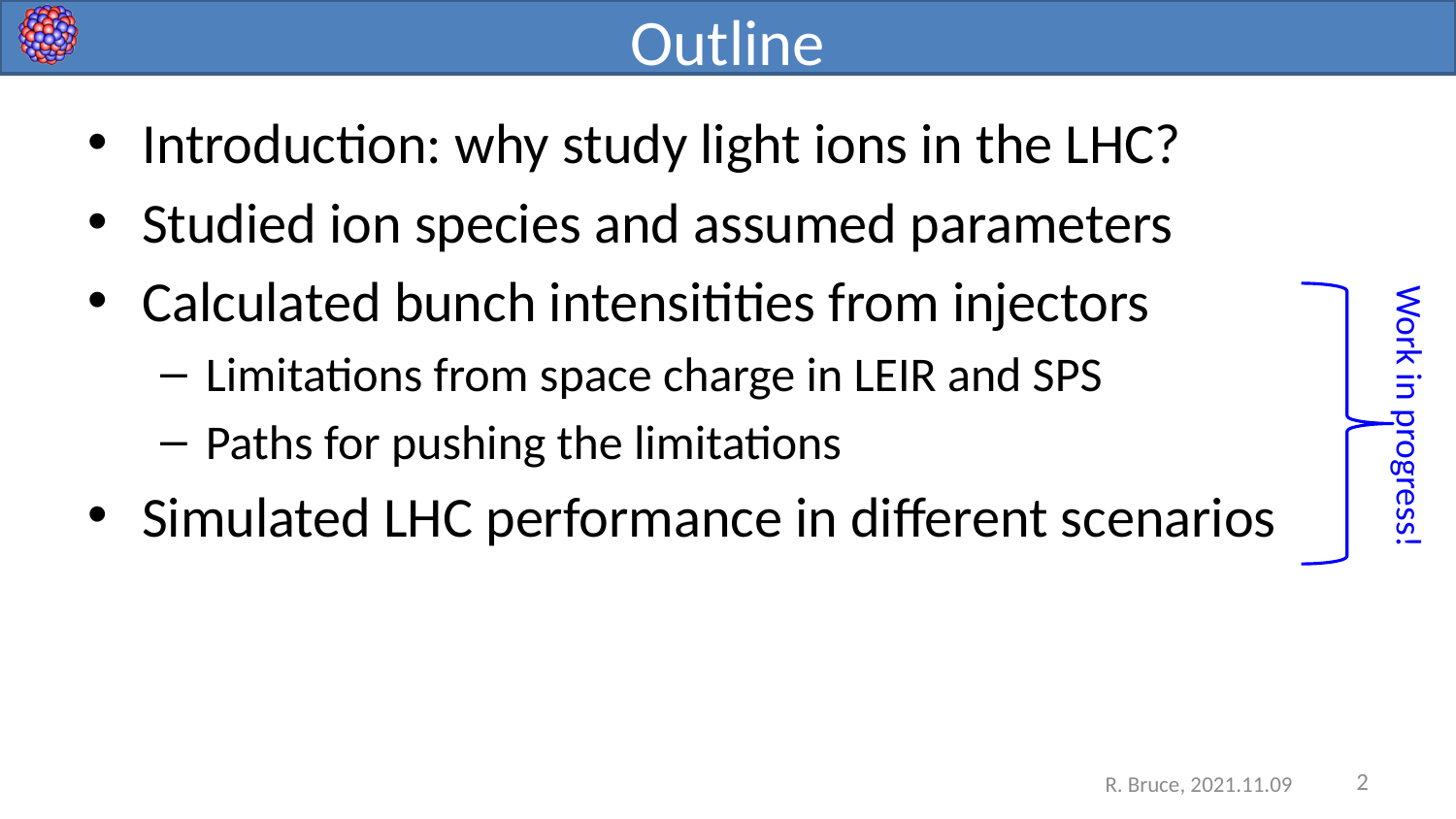

# Outline
Introduction: why study light ions in the LHC?
Studied ion species and assumed parameters
Calculated bunch intensitities from injectors
Limitations from space charge in LEIR and SPS
Paths for pushing the limitations
Simulated LHC performance in different scenarios

Work in progress!
2
R. Bruce, 2021.11.09